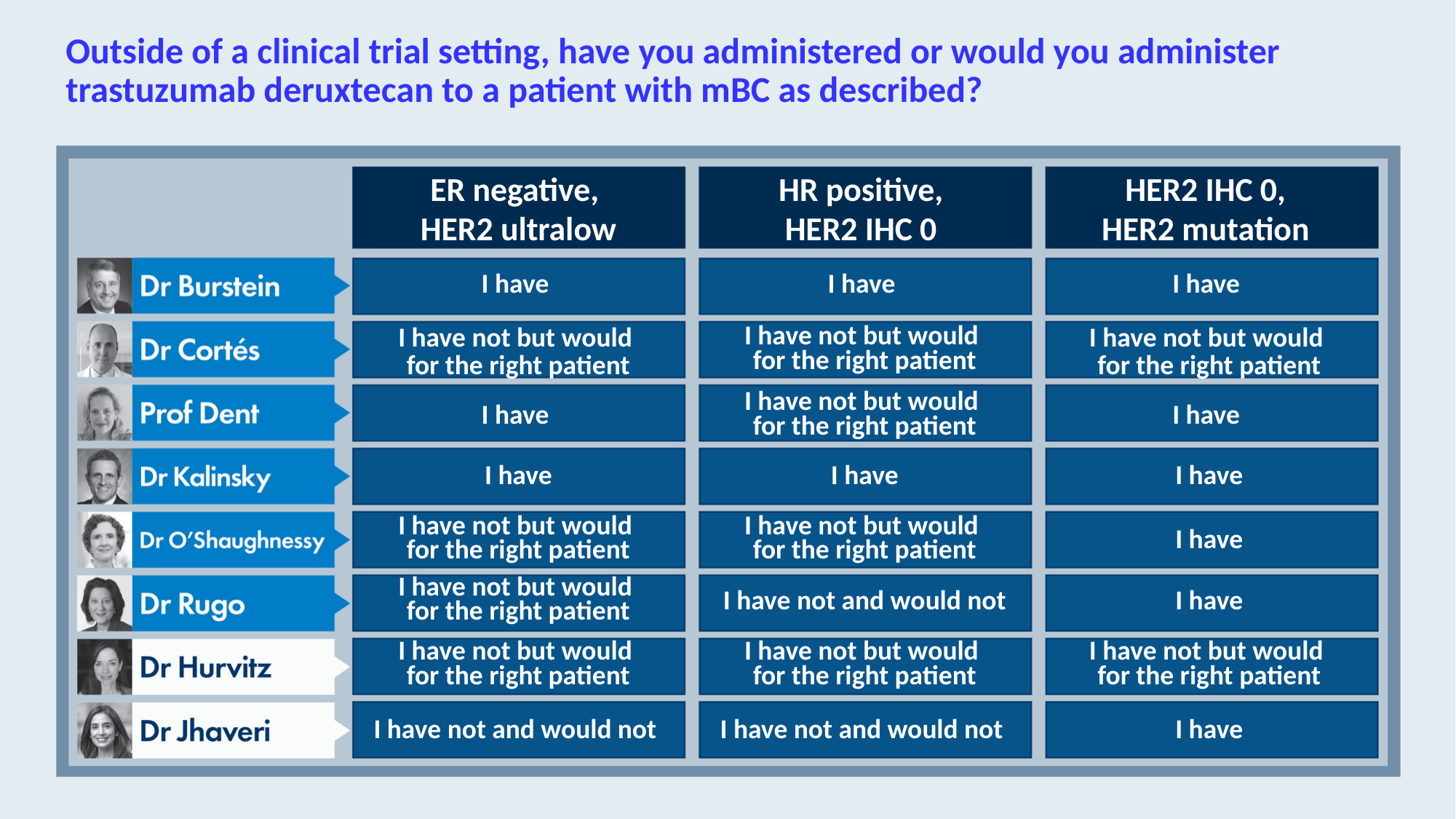

# Outside of a clinical trial setting, have you administered or would you administer trastuzumab deruxtecan to a patient with mBC as described?
ER negative,
HER2 ultralow
HR positive,
HER2 IHC 0
HER2 IHC 0,
HER2 mutation
I have
I have
I have
I have not but would
for the right patient
I have not but would
for the right patient
I have not but would
for the right patient
I have
I have not but would
for the right patient
I have
I have
I have
I have
I have not but would
for the right patient
I have not but would
for the right patient
I have
I have not but would
for the right patient
I have not and would not
I have
I have not but would
for the right patient
I have not but would
for the right patient
I have not but would
for the right patient
I have not and would not
I have not and would not
I have